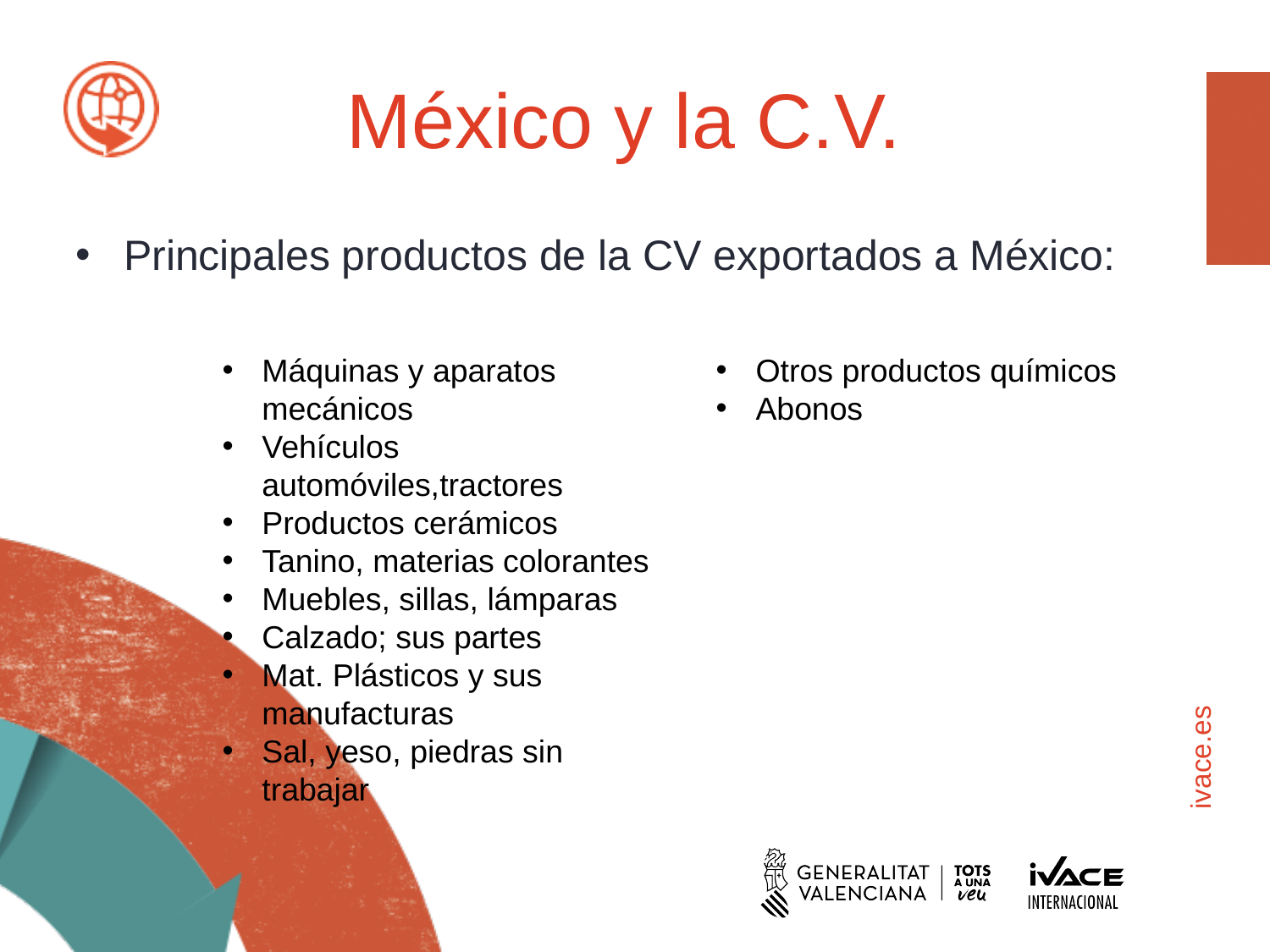

# México y la C.V.
Principales productos de la CV exportados a México:
Máquinas y aparatos mecánicos
Vehículos automóviles,tractores
Productos cerámicos
Tanino, materias colorantes
Muebles, sillas, lámparas
Calzado; sus partes
Mat. Plásticos y sus manufacturas
Sal, yeso, piedras sin trabajar
Otros productos químicos
Abonos